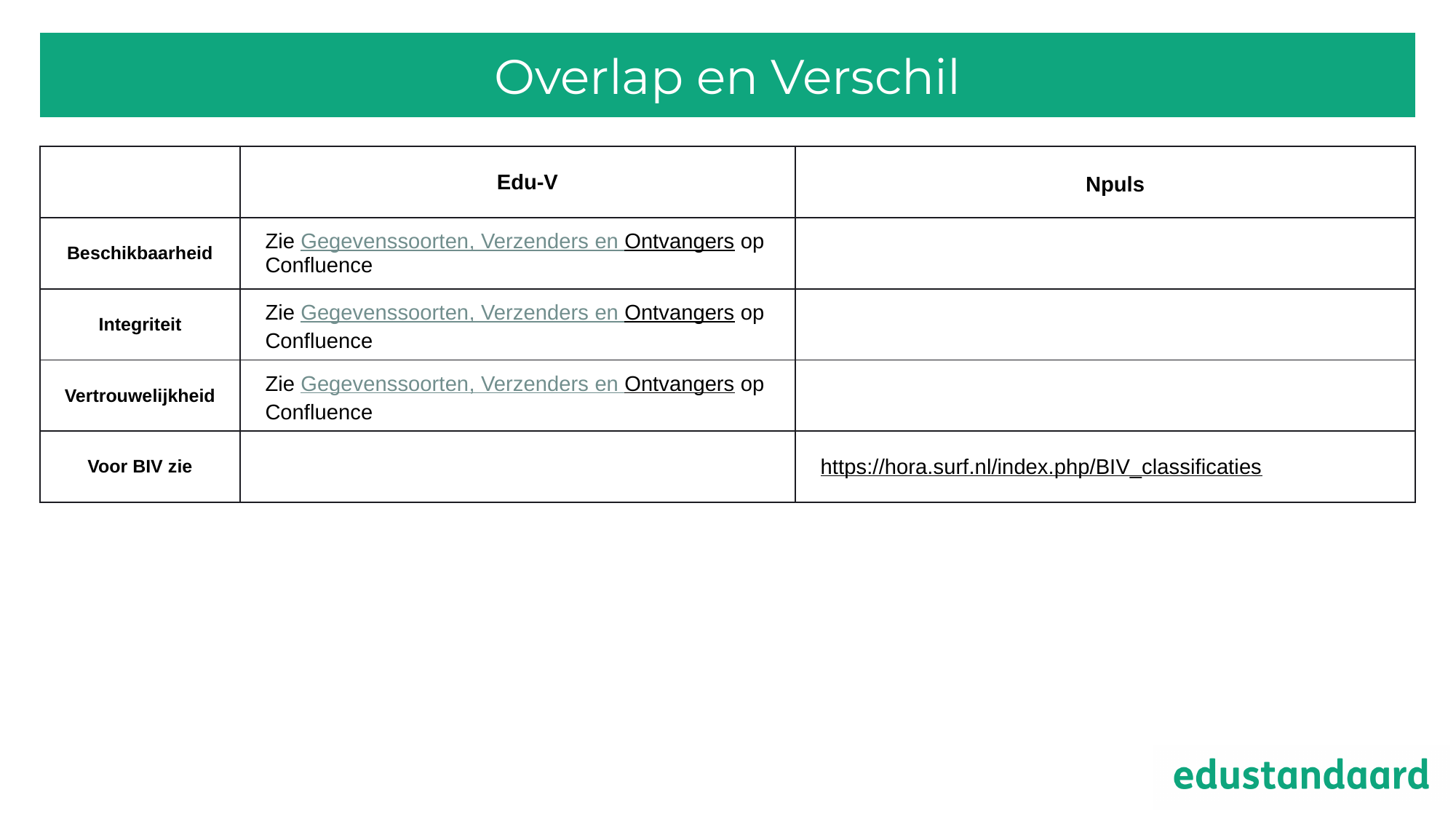

# Overlap en Verschil
|  | Edu-V | Npuls |
| --- | --- | --- |
| Beschikbaarheid | Zie Gegevenssoorten, Verzenders en Ontvangers op Confluence |  |
| Integriteit | Zie Gegevenssoorten, Verzenders en Ontvangers op Confluence |  |
| Vertrouwelijkheid | Zie Gegevenssoorten, Verzenders en Ontvangers op Confluence |  |
| Voor BIV zie |  | https://hora.surf.nl/index.php/BIV\_classificaties |